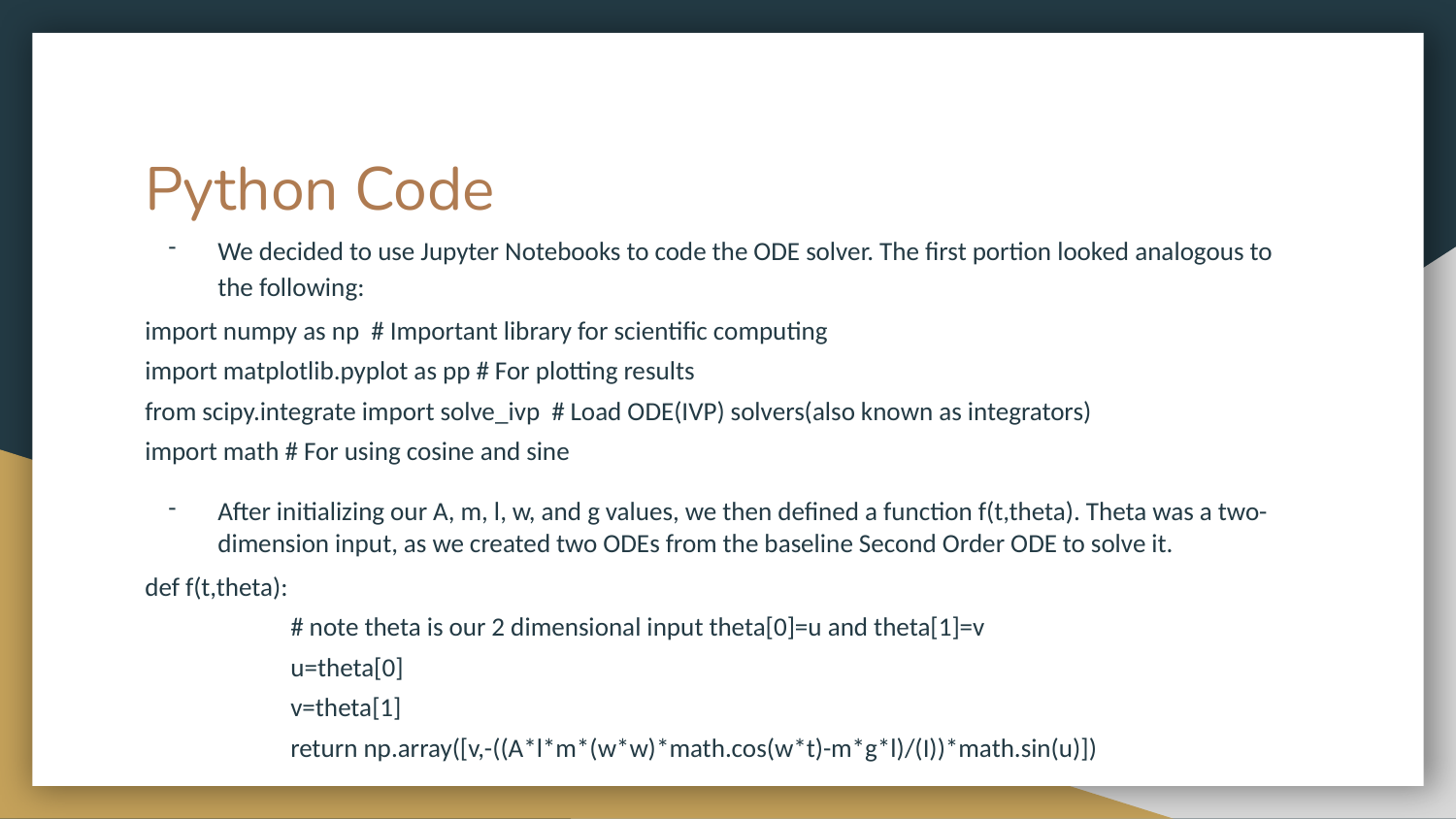

# Python Code
We decided to use Jupyter Notebooks to code the ODE solver. The first portion looked analogous to the following:
import numpy as np  # Important library for scientific computing
import matplotlib.pyplot as pp # For plotting results
from scipy.integrate import solve_ivp  # Load ODE(IVP) solvers(also known as integrators)
import math # For using cosine and sine
After initializing our A, m, l, w, and g values, we then defined a function f(t,theta). Theta was a two-dimension input, as we created two ODEs from the baseline Second Order ODE to solve it.
def f(t,theta):
	# note theta is our 2 dimensional input theta[0]=u and theta[1]=v
	u=theta[0]
	v=theta[1]
	return np.array([v,-((A*l*m*(w*w)*math.cos(w*t)-m*g*l)/(I))*math.sin(u)])